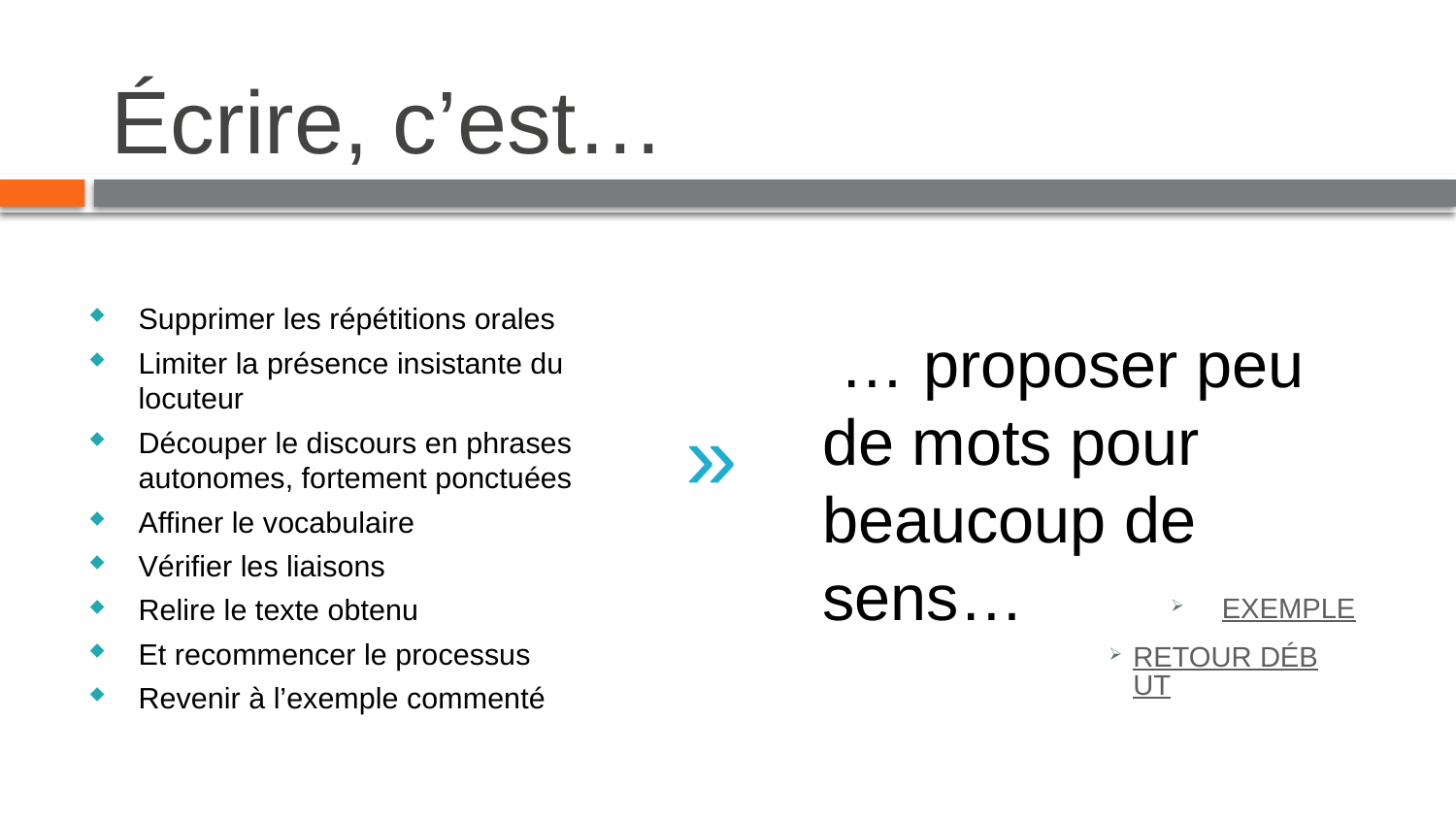

# Écrire, c’est…

Supprimer les répétitions orales
Limiter la présence insistante du locuteur
Découper le discours en phrases autonomes, fortement ponctuées
Affiner le vocabulaire
Vérifier les liaisons
Relire le texte obtenu
Et recommencer le processus
Revenir à l’exemple commenté

 … proposer peu de mots pour beaucoup de sens…
 »

EXEMPLE
RETOUR DÉBUT